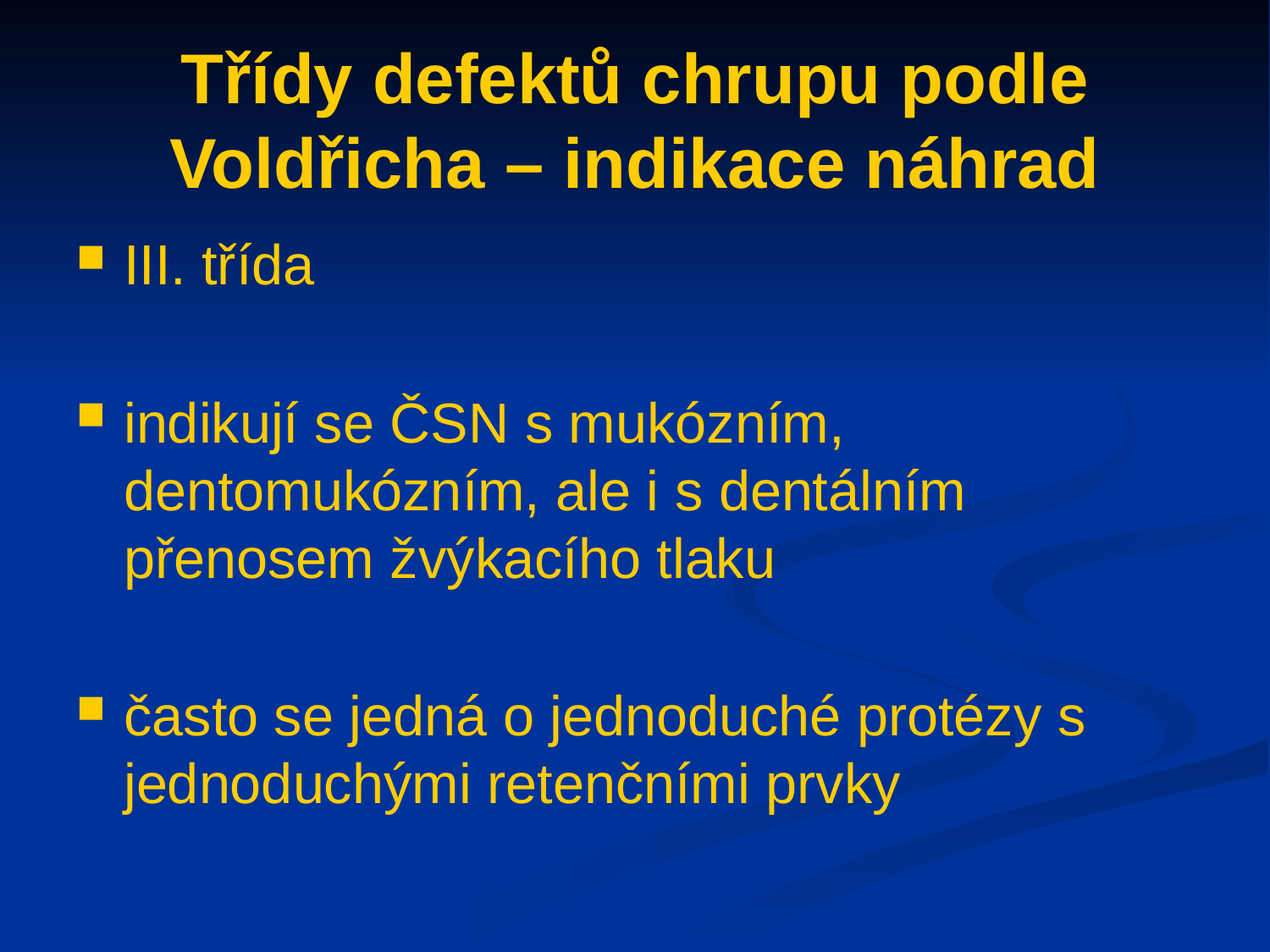

# Třídy defektů chrupu podle Voldřicha – indikace náhrad
III. třída

indikují se ČSN s mukózním, dentomukózním, ale i s dentálním přenosem žvýkacího tlaku

často se jedná o jednoduché protézy s jednoduchými retenčními prvky